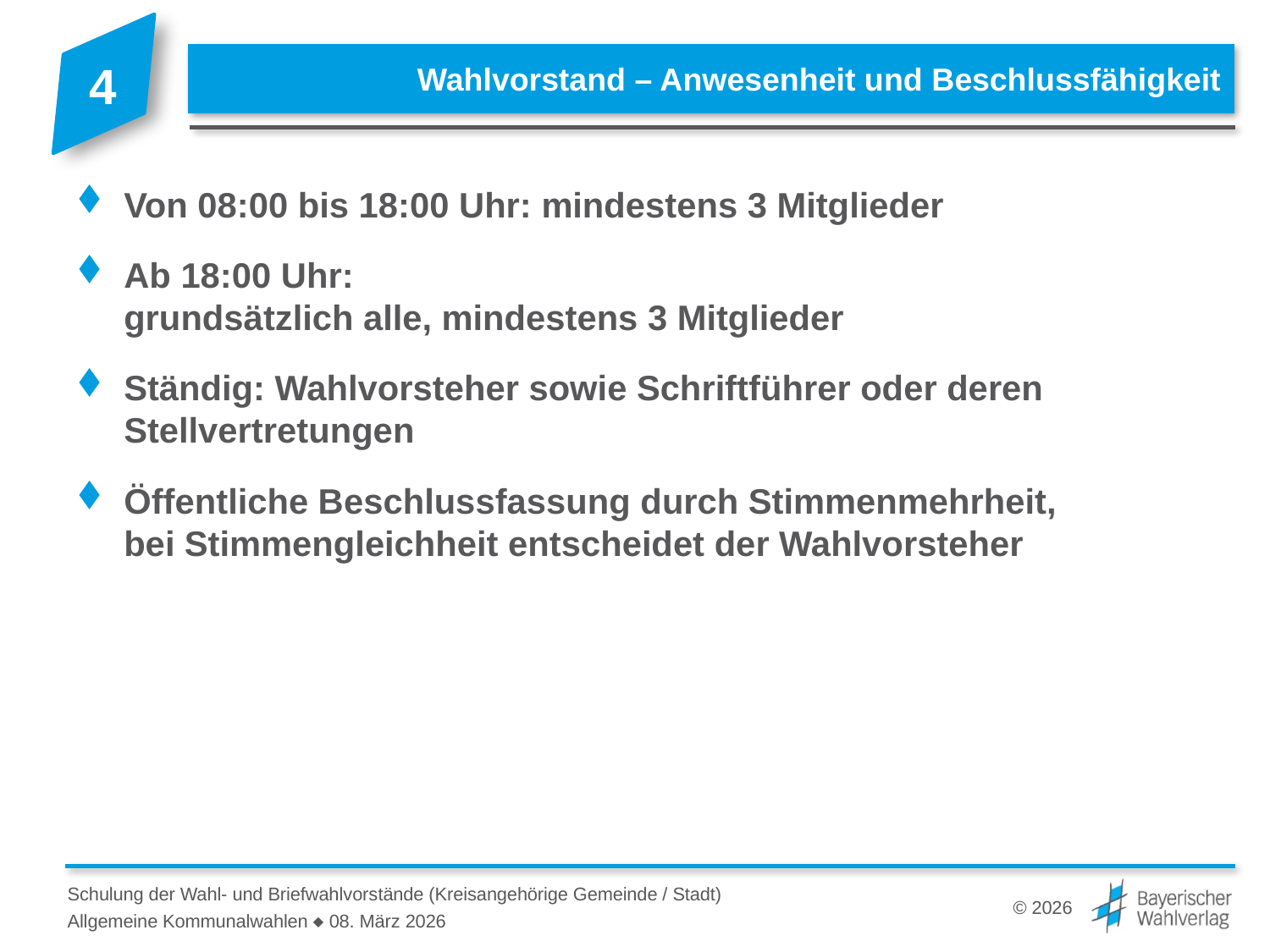

# Wahlvorstand – Anwesenheit und Beschlussfähigkeit
Von 08:00 bis 18:00 Uhr: mindestens 3 Mitglieder
Ab 18:00 Uhr:
grundsätzlich alle, mindestens 3 Mitglieder
Ständig: Wahlvorsteher sowie Schriftführer oder deren Stellvertretungen
Öffentliche Beschlussfassung durch Stimmenmehrheit,
bei Stimmengleichheit entscheidet der Wahlvorsteher